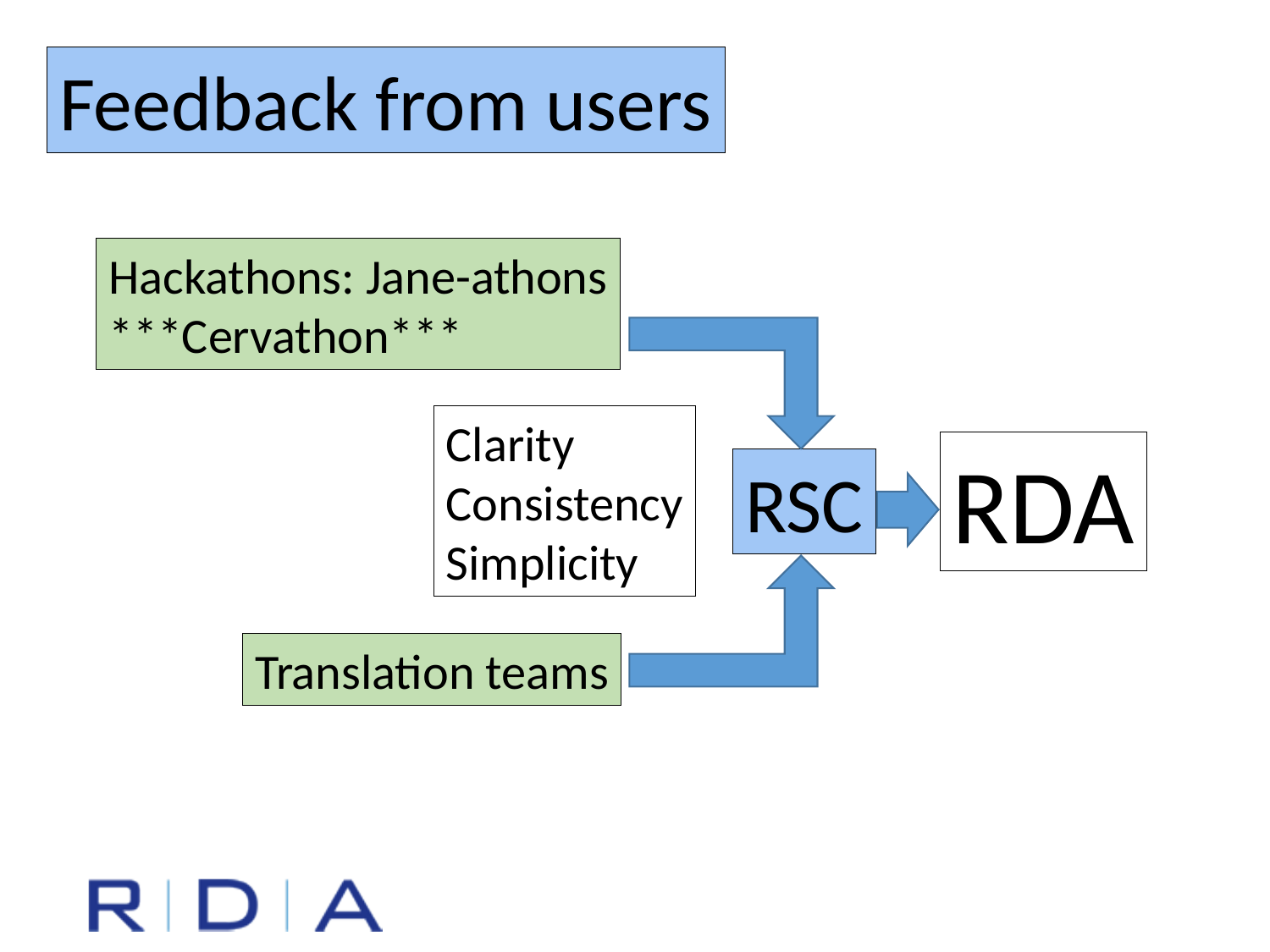

Feedback from users
Hackathons: Jane-athons
***Cervathon***

Clarity
Consistency
Simplicity
RDA
RSC

Translation teams